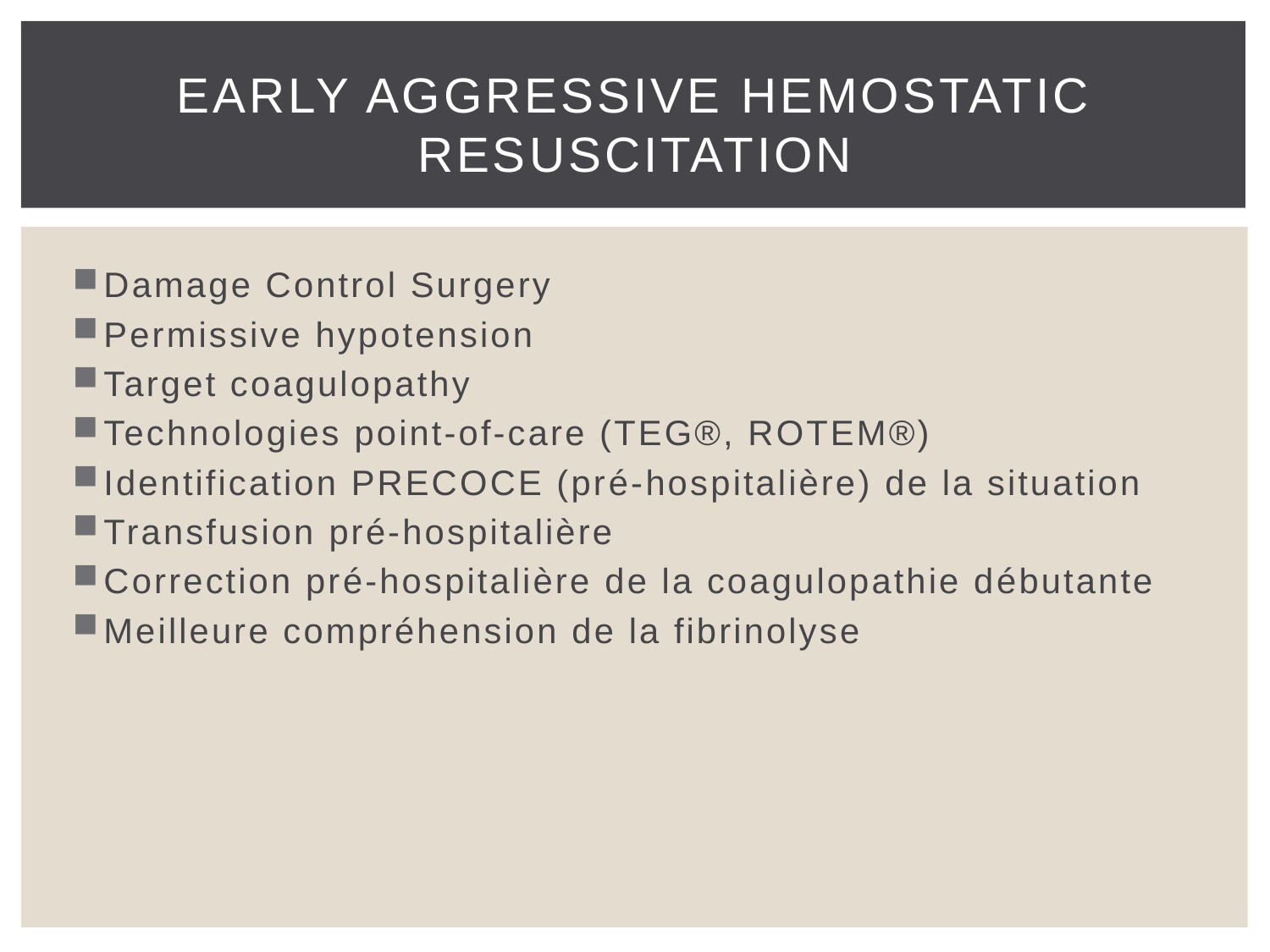

# Early aggressive hemostatic resuscitation
Damage Control Surgery
Permissive hypotension
Target coagulopathy
Technologies point-of-care (TEG®, ROTEM®)
Identification PRECOCE (pré-hospitalière) de la situation
Transfusion pré-hospitalière
Correction pré-hospitalière de la coagulopathie débutante
Meilleure compréhension de la fibrinolyse